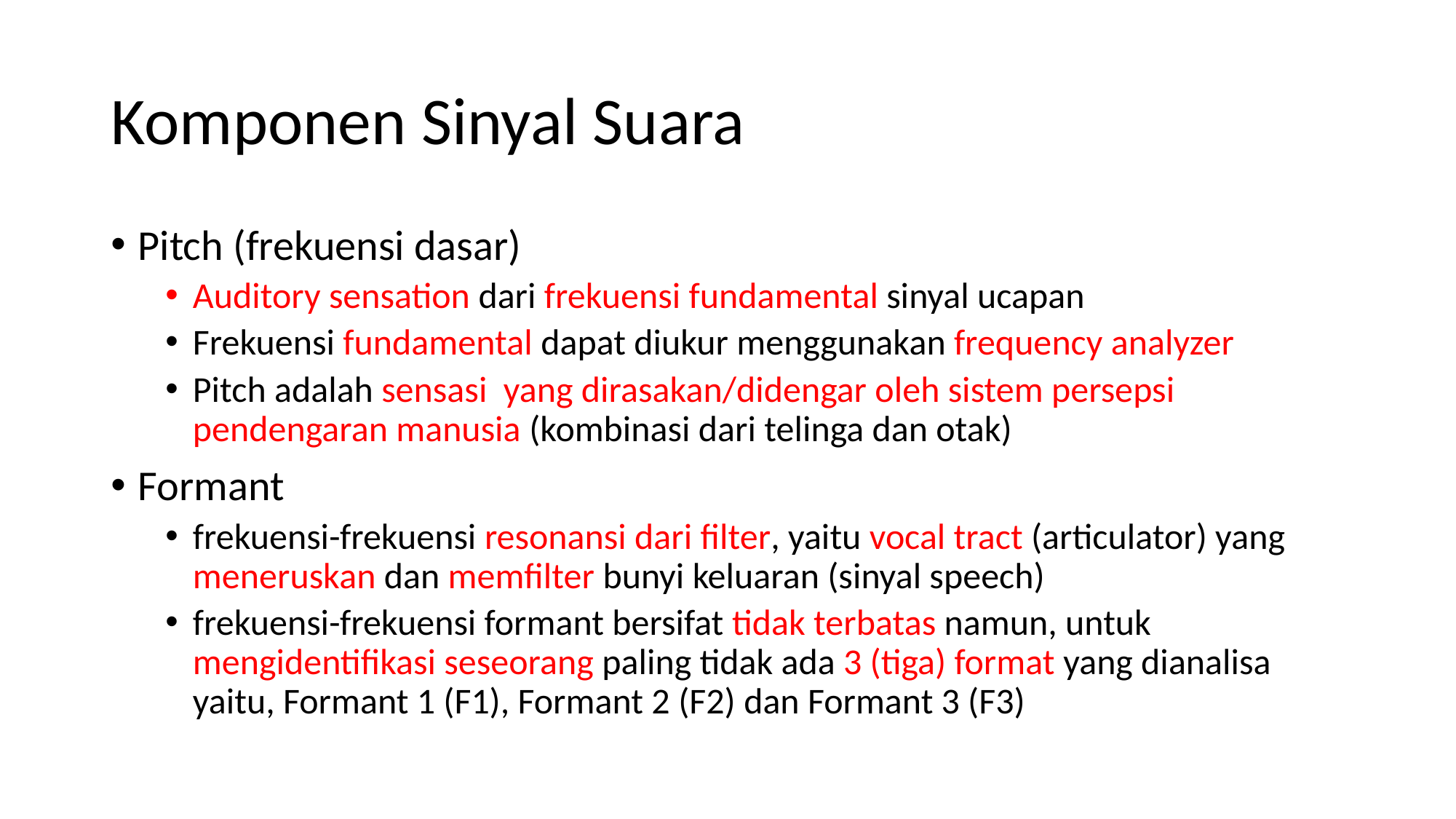

# Komponen Sinyal Suara
Pitch (frekuensi dasar)
Auditory sensation dari frekuensi fundamental sinyal ucapan
Frekuensi fundamental dapat diukur menggunakan frequency analyzer
Pitch adalah sensasi  yang dirasakan/didengar oleh sistem persepsi pendengaran manusia (kombinasi dari telinga dan otak)
Formant
frekuensi-frekuensi resonansi dari filter, yaitu vocal tract (articulator) yang meneruskan dan memfilter bunyi keluaran (sinyal speech)
frekuensi-frekuensi formant bersifat tidak terbatas namun, untuk mengidentifikasi seseorang paling tidak ada 3 (tiga) format yang dianalisa yaitu, Formant 1 (F1), Formant 2 (F2) dan Formant 3 (F3)